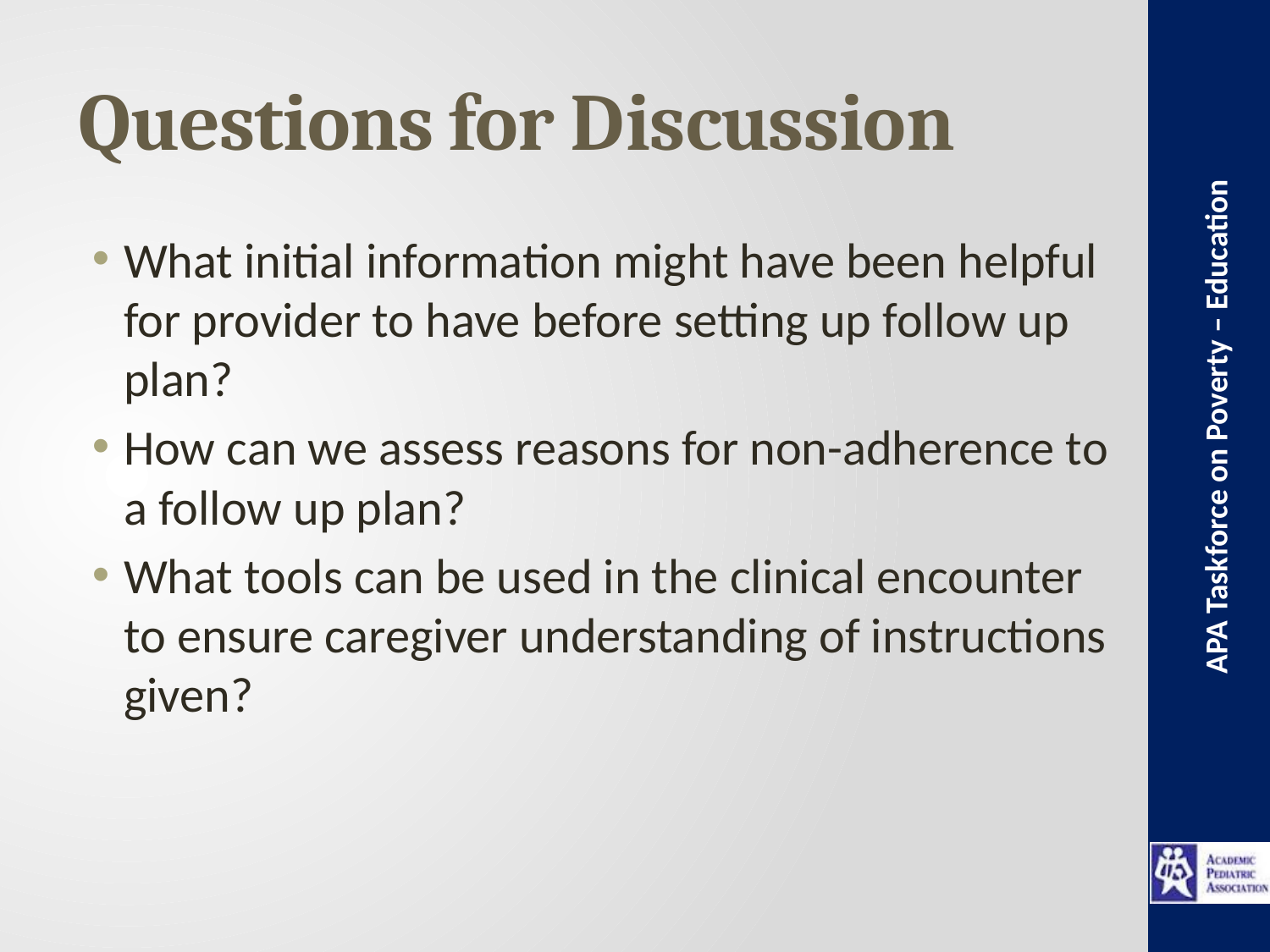

# Questions for Discussion
What initial information might have been helpful for provider to have before setting up follow up plan?
How can we assess reasons for non-adherence to a follow up plan?
What tools can be used in the clinical encounter to ensure caregiver understanding of instructions given?